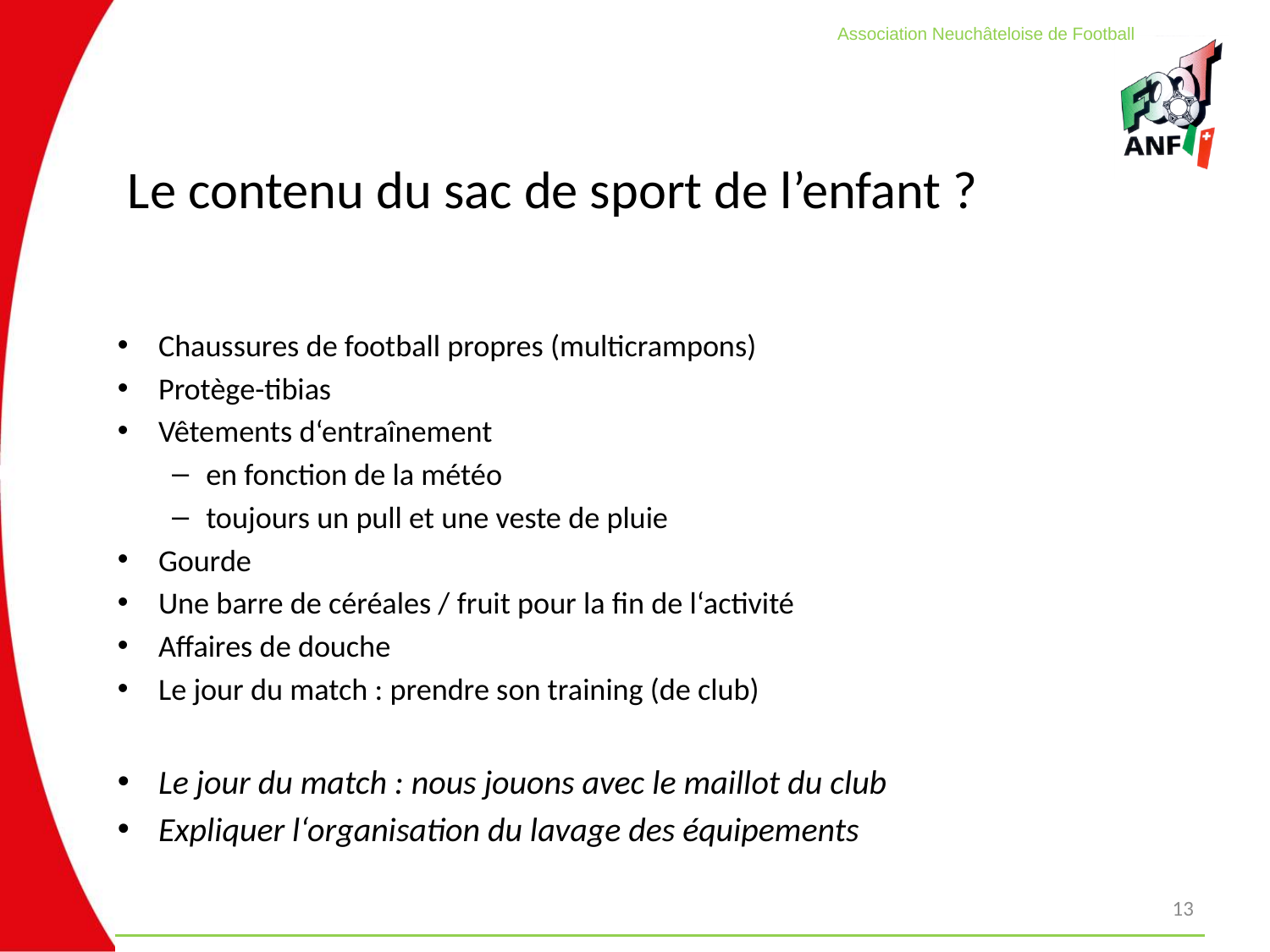

13
# Le contenu du sac de sport de l’enfant ?
Chaussures de football propres (multicrampons)
Protège-tibias
Vêtements d‘entraînement
en fonction de la météo
toujours un pull et une veste de pluie
Gourde
Une barre de céréales / fruit pour la fin de l‘activité
Affaires de douche
Le jour du match : prendre son training (de club)

Le jour du match : nous jouons avec le maillot du club
Expliquer l‘organisation du lavage des équipements